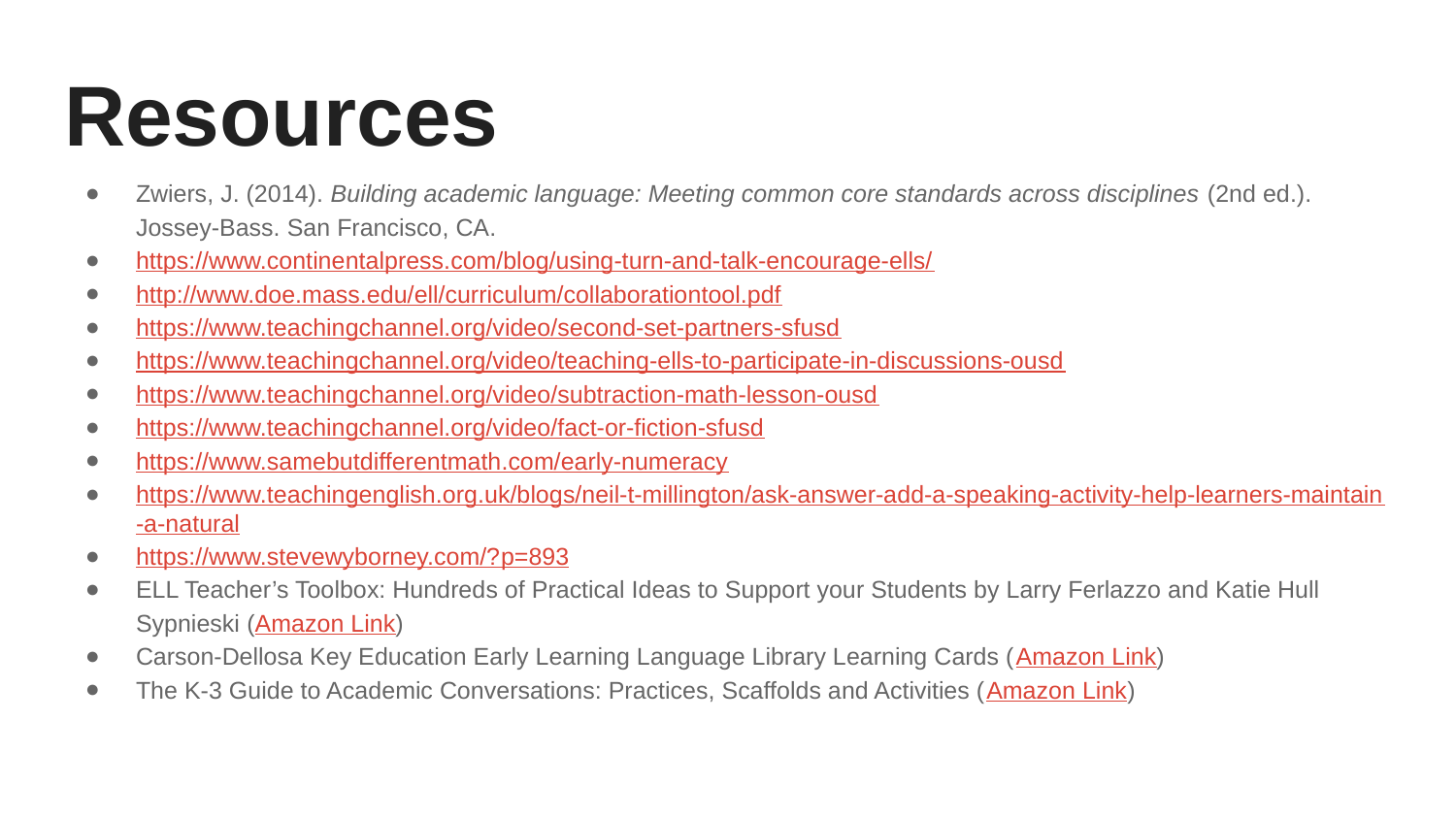

# Resources
Zwiers, J. (2014). Building academic language: Meeting common core standards across disciplines (2nd ed.). Jossey-Bass. San Francisco, CA.
https://www.continentalpress.com/blog/using-turn-and-talk-encourage-ells/
http://www.doe.mass.edu/ell/curriculum/collaborationtool.pdf
https://www.teachingchannel.org/video/second-set-partners-sfusd
https://www.teachingchannel.org/video/teaching-ells-to-participate-in-discussions-ousd
https://www.teachingchannel.org/video/subtraction-math-lesson-ousd
https://www.teachingchannel.org/video/fact-or-fiction-sfusd
https://www.samebutdifferentmath.com/early-numeracy
https://www.teachingenglish.org.uk/blogs/neil-t-millington/ask-answer-add-a-speaking-activity-help-learners-maintain-a-natural
https://www.stevewyborney.com/?p=893
ELL Teacher’s Toolbox: Hundreds of Practical Ideas to Support your Students by Larry Ferlazzo and Katie Hull Sypnieski (Amazon Link)
Carson-Dellosa Key Education Early Learning Language Library Learning Cards (Amazon Link)
The K-3 Guide to Academic Conversations: Practices, Scaffolds and Activities (Amazon Link)